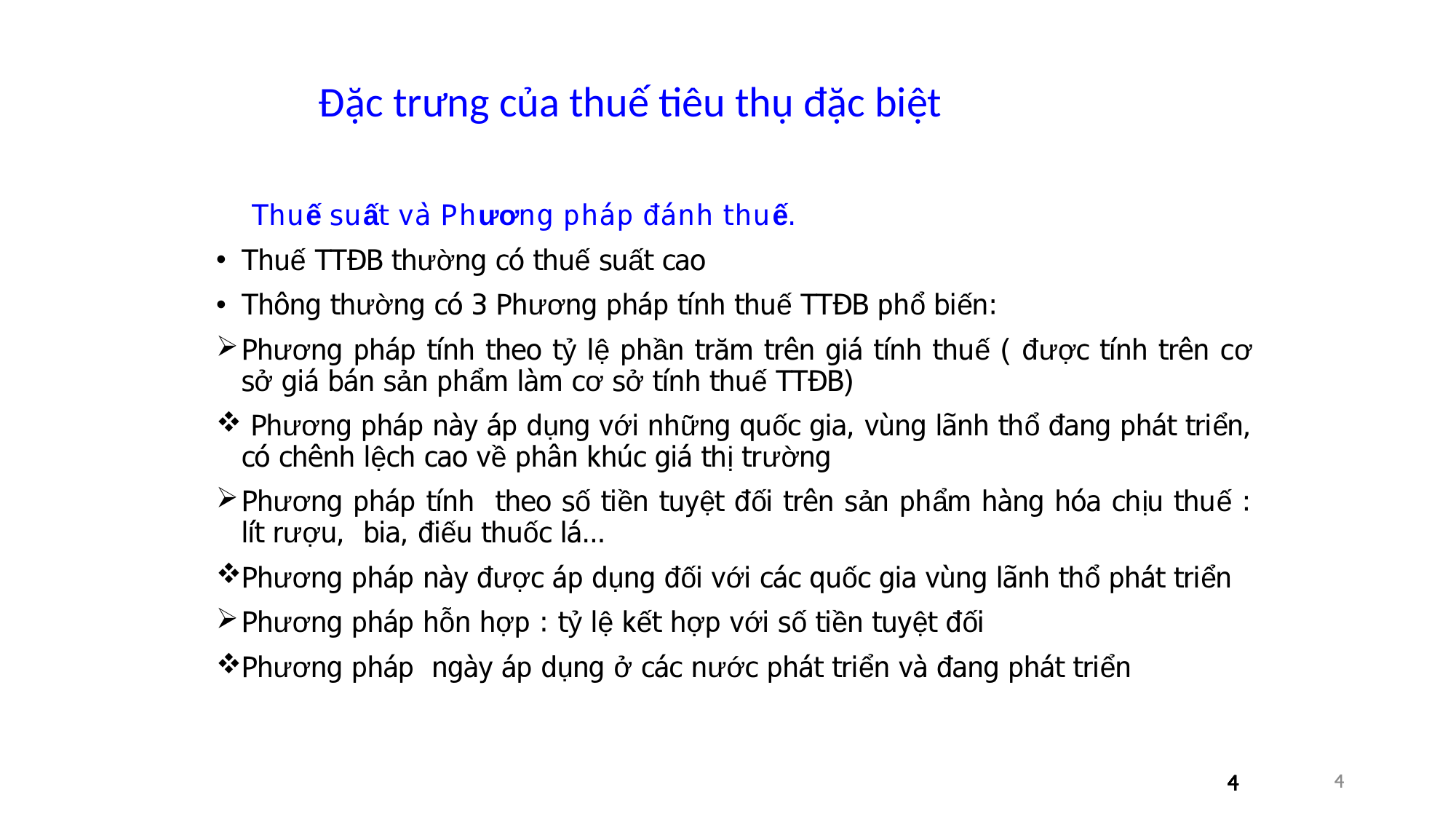

Đặc trưng của thuế tiêu thụ đặc biệt
    Thuế suất và Phương pháp đánh thuế.
Thuế TTĐB thường có thuế suất cao
Thông thường có 3 Phương pháp tính thuế TTĐB phổ biến:
Phương pháp tính theo tỷ lệ phần trăm trên giá tính thuế ( được tính trên cơ sở giá bán sản phẩm làm cơ sở tính thuế TTĐB)
 Phương pháp này áp dụng với những quốc gia, vùng lãnh thổ đang phát triển, có chênh lệch cao về phân khúc giá thị trường
Phương pháp tính  theo số tiền tuyệt đối trên sản phẩm hàng hóa chịu thuế : lít rượu,  bia, điếu thuốc lá…
Phương pháp này được áp dụng đối với các quốc gia vùng lãnh thổ phát triển
Phương pháp hỗn hợp : tỷ lệ kết hợp với số tiền tuyệt đối
Phương pháp  ngày áp dụng ở các nước phát triển và đang phát triển

4
4
4
4